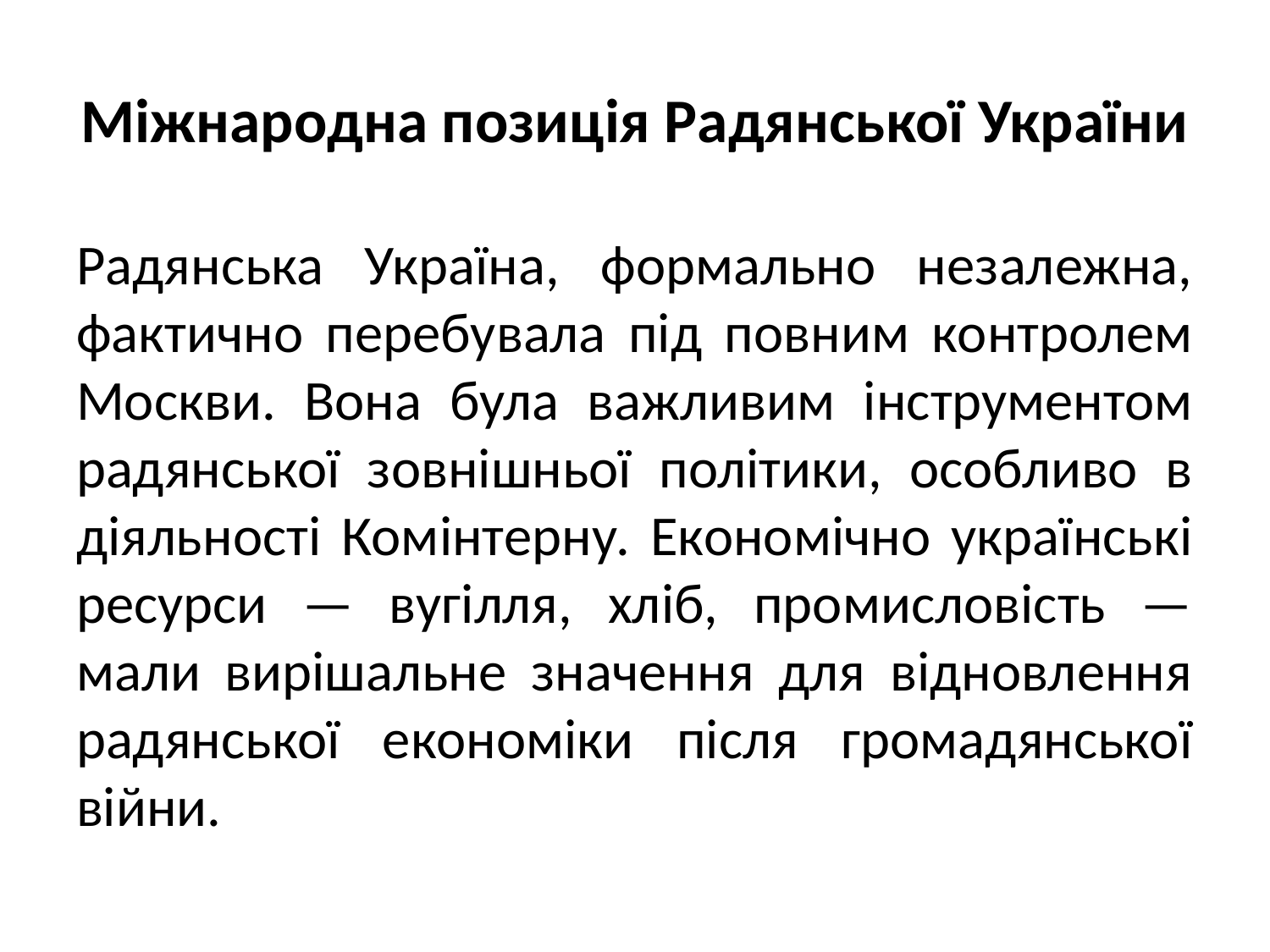

# Міжнародна позиція Радянської України
Радянська Україна, формально незалежна, фактично перебувала під повним контролем Москви. Вона була важливим інструментом радянської зовнішньої політики, особливо в діяльності Комінтерну. Економічно українські ресурси — вугілля, хліб, промисловість — мали вирішальне значення для відновлення радянської економіки після громадянської війни.